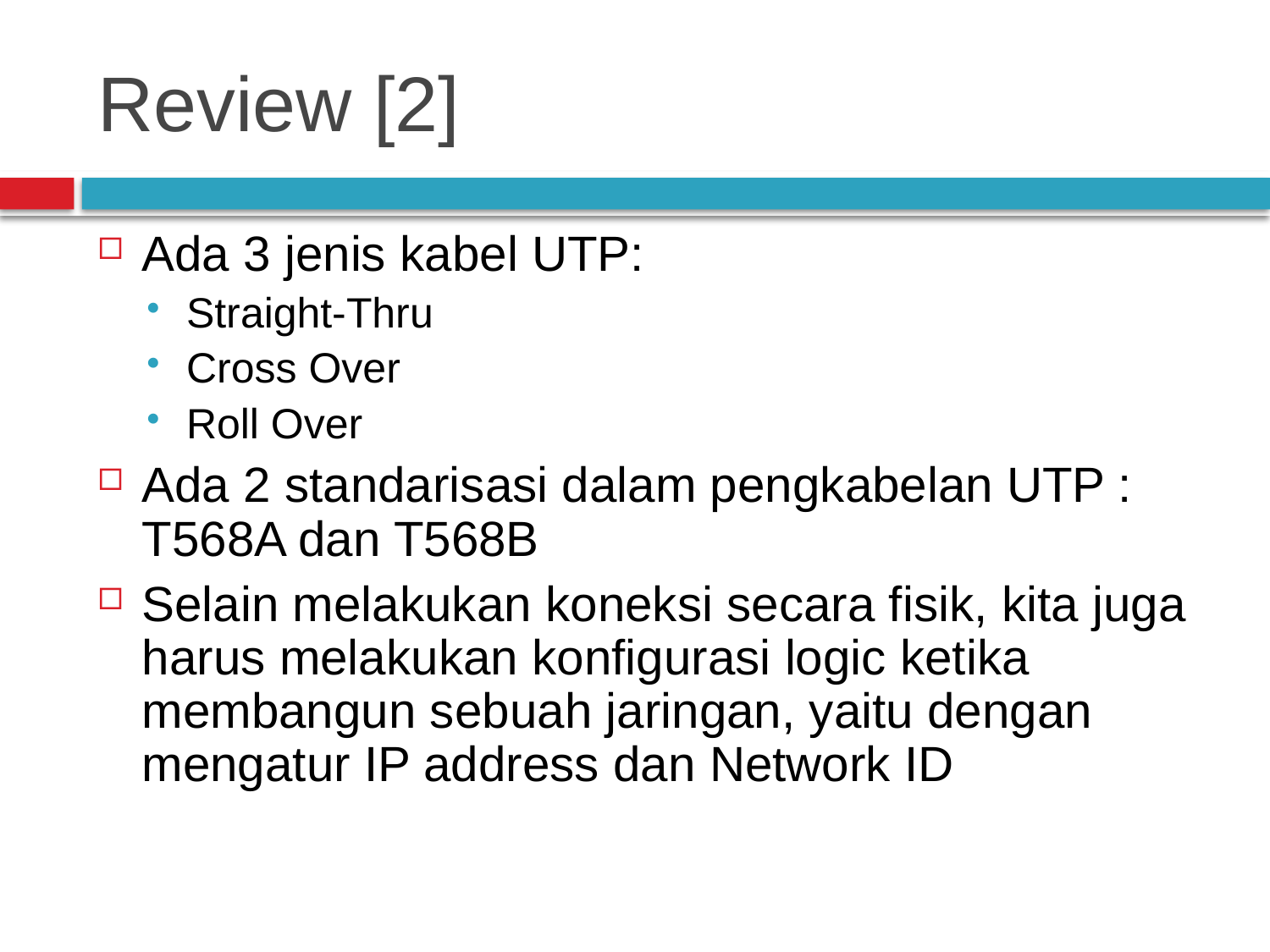

# Review [2]
Ada 3 jenis kabel UTP:
Straight-Thru
Cross Over
Roll Over
Ada 2 standarisasi dalam pengkabelan UTP : T568A dan T568B
Selain melakukan koneksi secara fisik, kita juga harus melakukan konfigurasi logic ketika membangun sebuah jaringan, yaitu dengan mengatur IP address dan Network ID